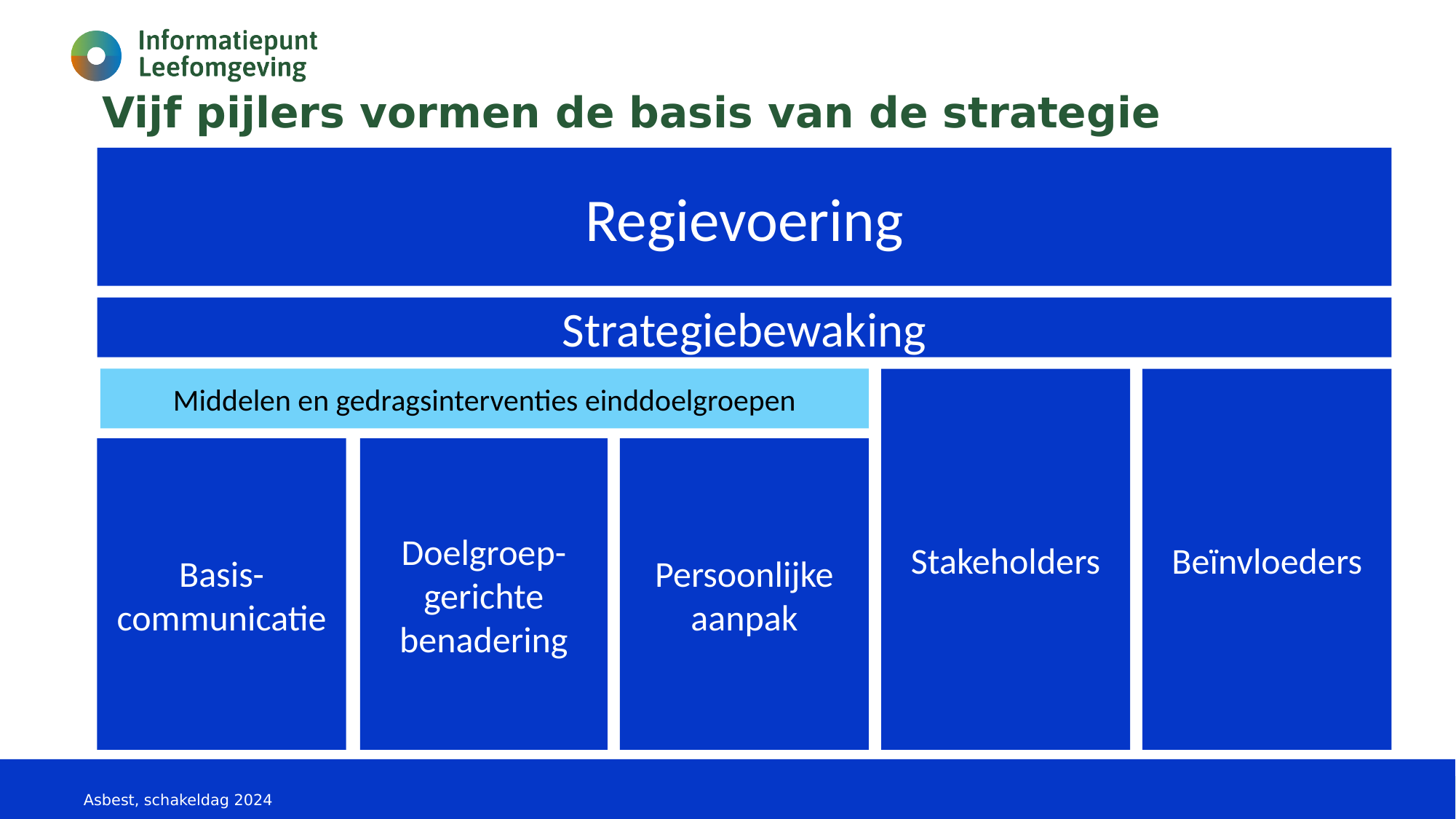

Vijf pijlers vormen de basis van de strategie
Regievoering
Strategiebewaking
Middelen en gedragsinterventies einddoelgroepen
Stakeholders
Beïnvloeders
Basis-communicatie
Doelgroep-gerichte benadering
Persoonlijke aanpak

Asbest, schakeldag 2024